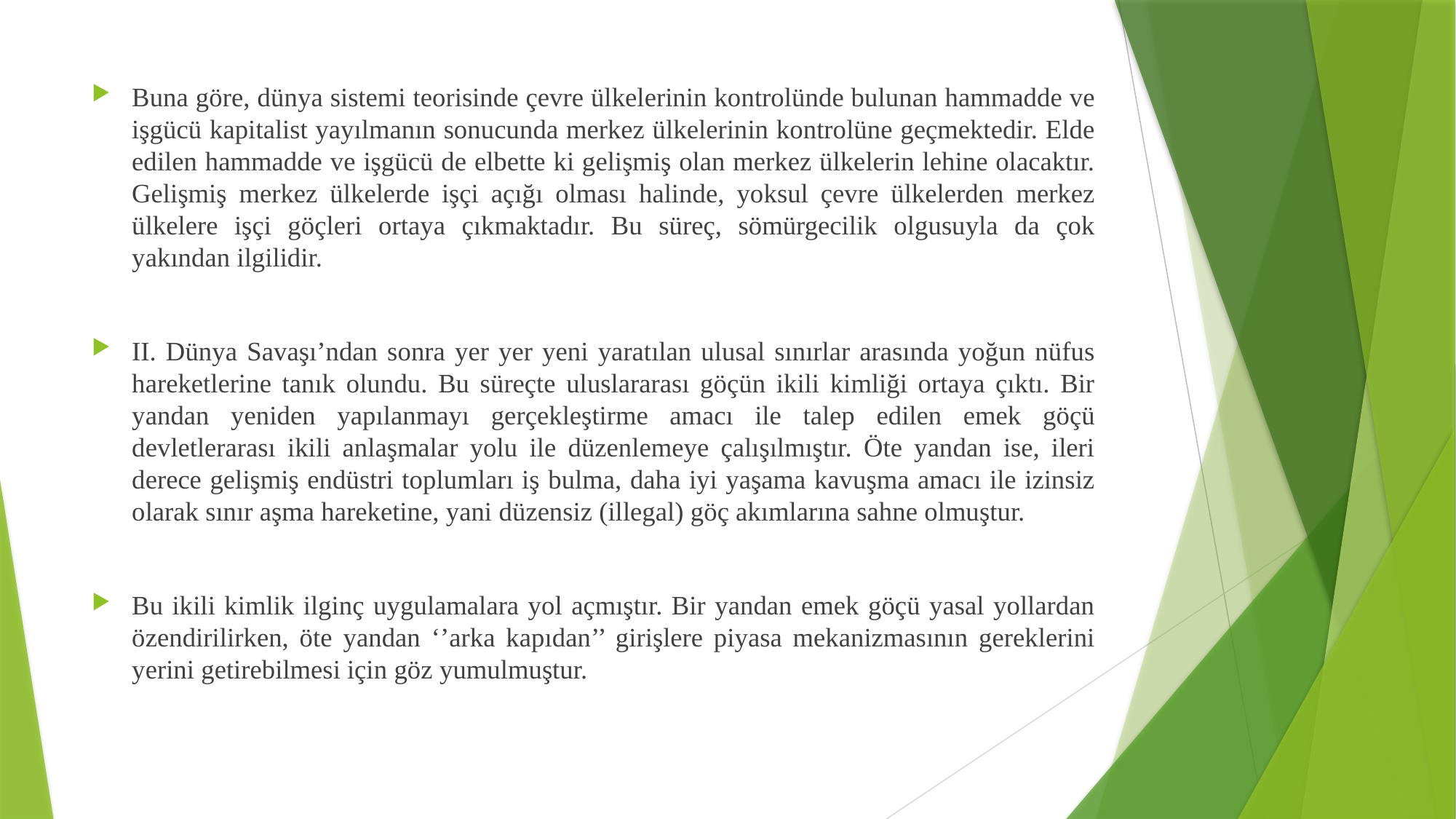

Buna göre, dünya sistemi teorisinde çevre ülkelerinin kontrolünde bulunan hammadde ve işgücü kapitalist yayılmanın sonucunda merkez ülkelerinin kontrolüne geçmektedir. Elde edilen hammadde ve işgücü de elbette ki gelişmiş olan merkez ülkelerin lehine olacaktır. Gelişmiş merkez ülkelerde işçi açığı olması halinde, yoksul çevre ülkelerden merkez ülkelere işçi göçleri ortaya çıkmaktadır. Bu süreç, sömürgecilik olgusuyla da çok yakından ilgilidir.

II. Dünya Savaşı’ndan sonra yer yer yeni yaratılan ulusal sınırlar arasında yoğun nüfus hareketlerine tanık olundu. Bu süreçte uluslararası göçün ikili kimliği ortaya çıktı. Bir yandan yeniden yapılanmayı gerçekleştirme amacı ile talep edilen emek göçü devletlerarası ikili anlaşmalar yolu ile düzenlemeye çalışılmıştır. Öte yandan ise, ileri derece gelişmiş endüstri toplumları iş bulma, daha iyi yaşama kavuşma amacı ile izinsiz olarak sınır aşma hareketine, yani düzensiz (illegal) göç akımlarına sahne olmuştur.

Bu ikili kimlik ilginç uygulamalara yol açmıştır. Bir yandan emek göçü yasal yollardan özendirilirken, öte yandan ‘’arka kapıdan’’ girişlere piyasa mekanizmasının gereklerini yerini getirebilmesi için göz yumulmuştur.